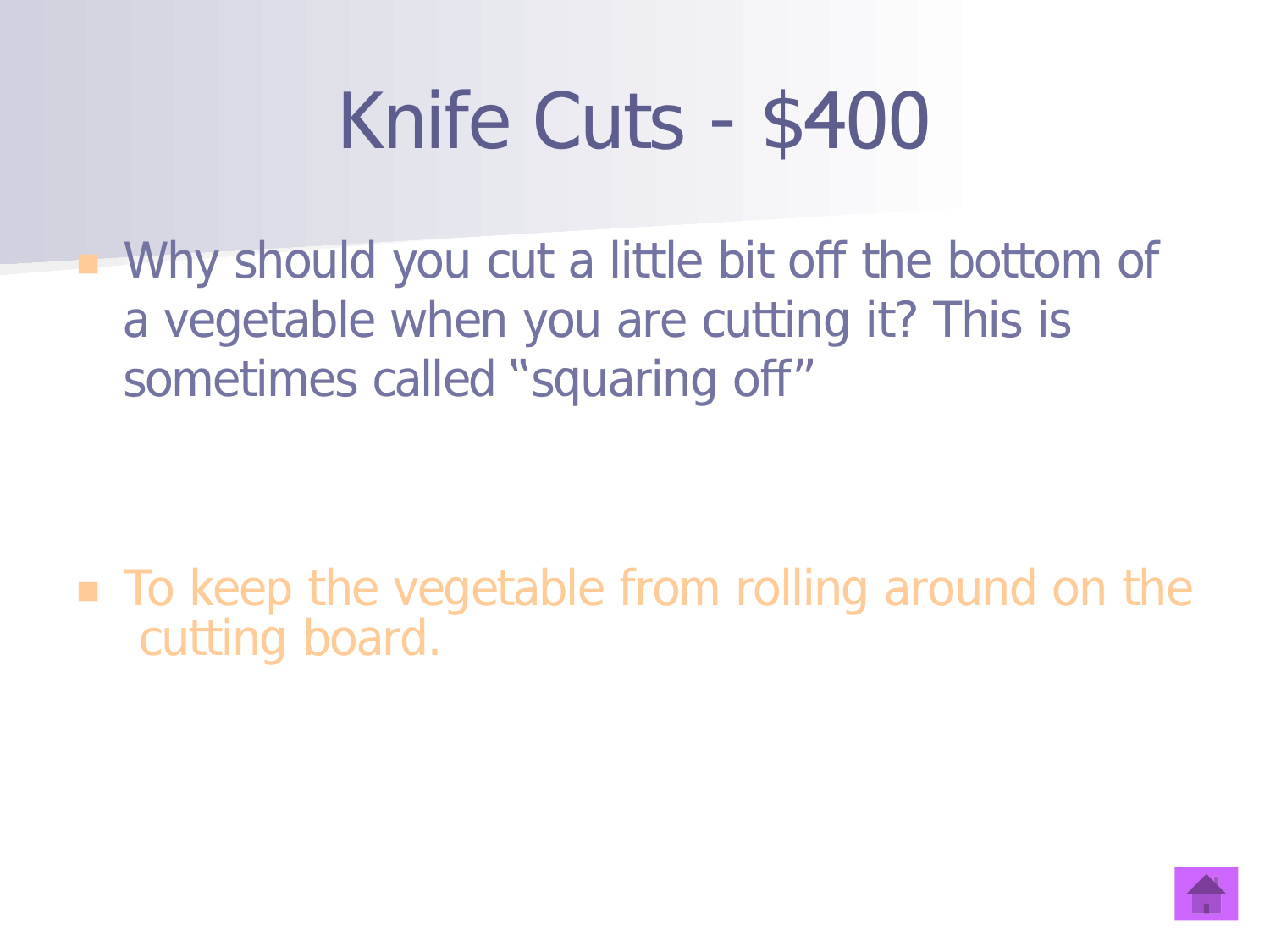

# Knife Cuts - $400
Why should you cut a little bit off the bottom of a vegetable when you are cutting it? This is sometimes called “squaring off”
To keep the vegetable from rolling around on the cutting board.